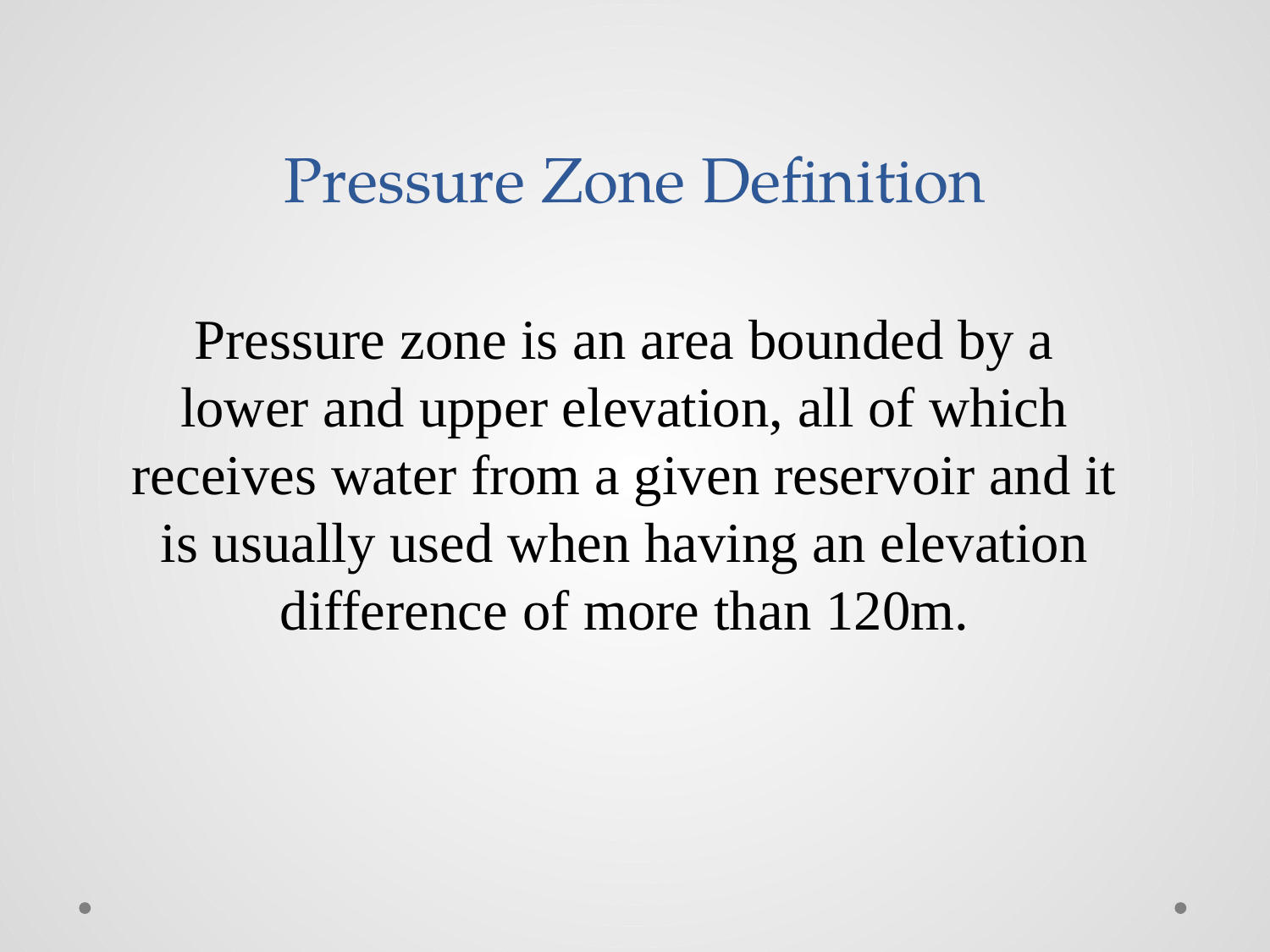

# Pressure Zone Definition
Pressure zone is an area bounded by a lower and upper elevation, all of which receives water from a given reservoir and it is usually used when having an elevation difference of more than 120m.